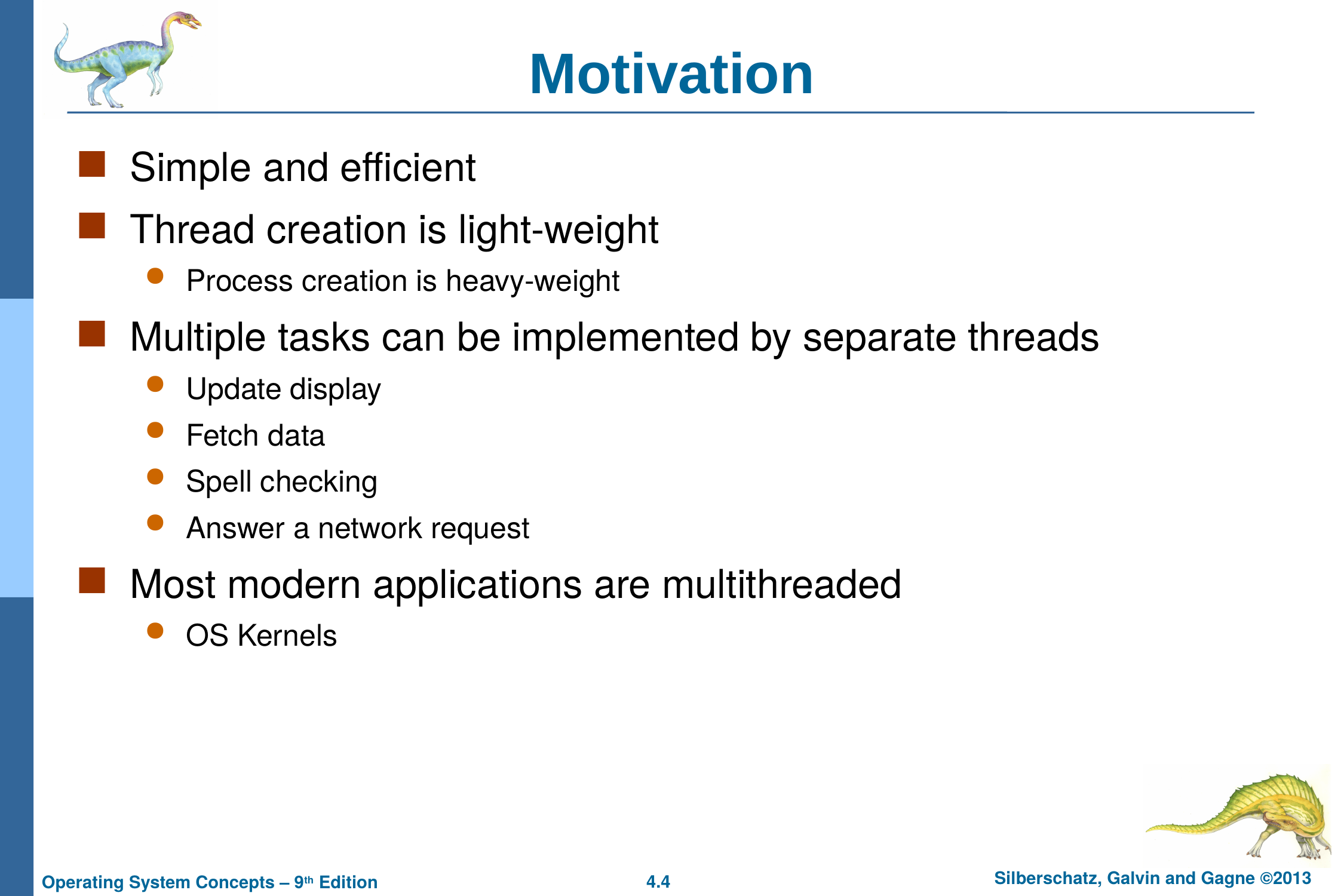

# Motivation
Simple and efficient
Thread creation is light-weight
Process creation is heavy-weight
Multiple tasks can be implemented by separate threads
Update display
Fetch data
Spell checking
Answer a network request
Most modern applications are multithreaded
OS Kernels